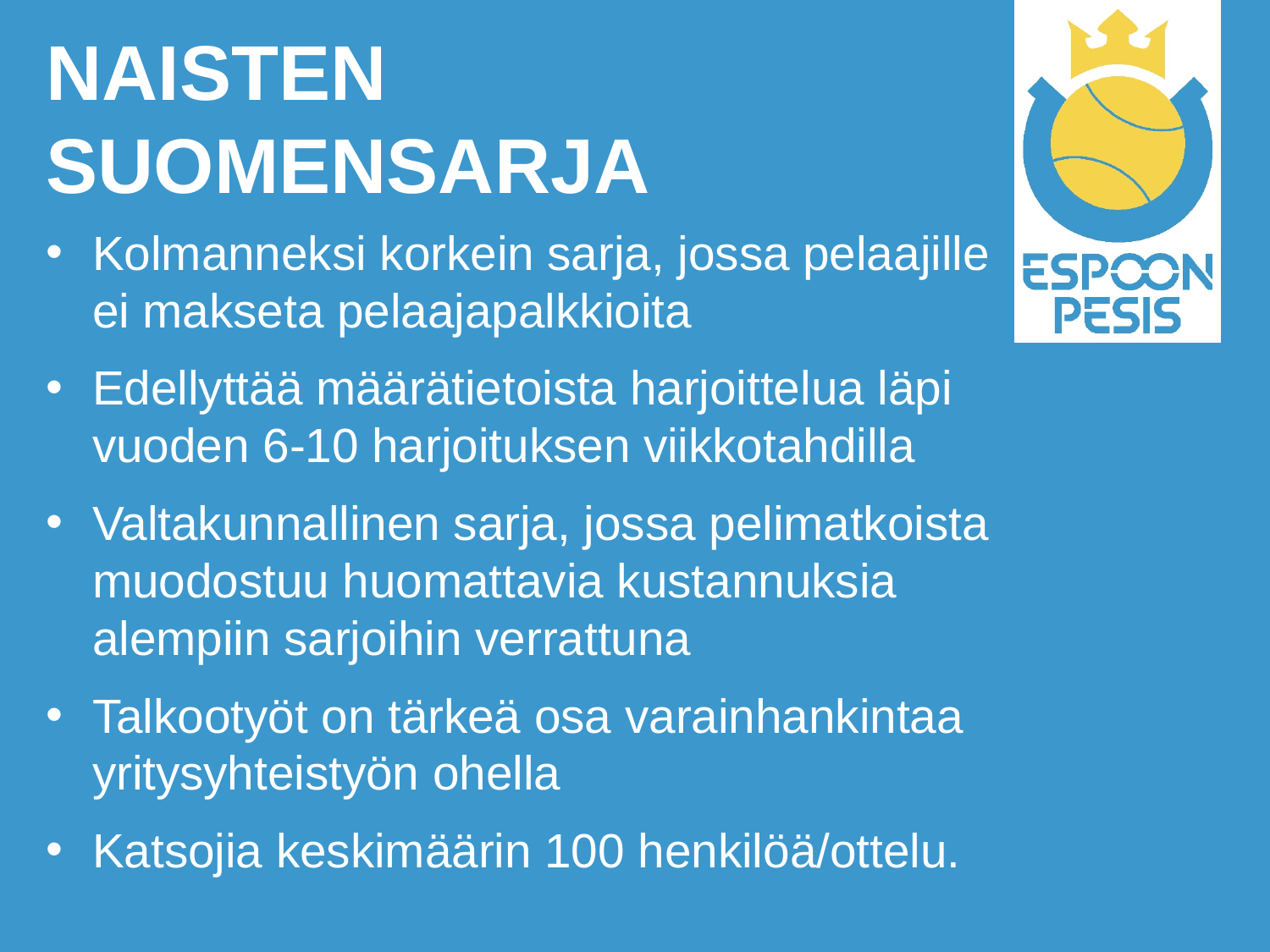

# NAISTEN SUOMENSARJA
Kolmanneksi korkein sarja, jossa pelaajille ei makseta pelaajapalkkioita
Edellyttää määrätietoista harjoittelua läpi vuoden 6-10 harjoituksen viikkotahdilla
Valtakunnallinen sarja, jossa pelimatkoista muodostuu huomattavia kustannuksia alempiin sarjoihin verrattuna
Talkootyöt on tärkeä osa varainhankintaa yritysyhteistyön ohella
Katsojia keskimäärin 100 henkilöä/ottelu.